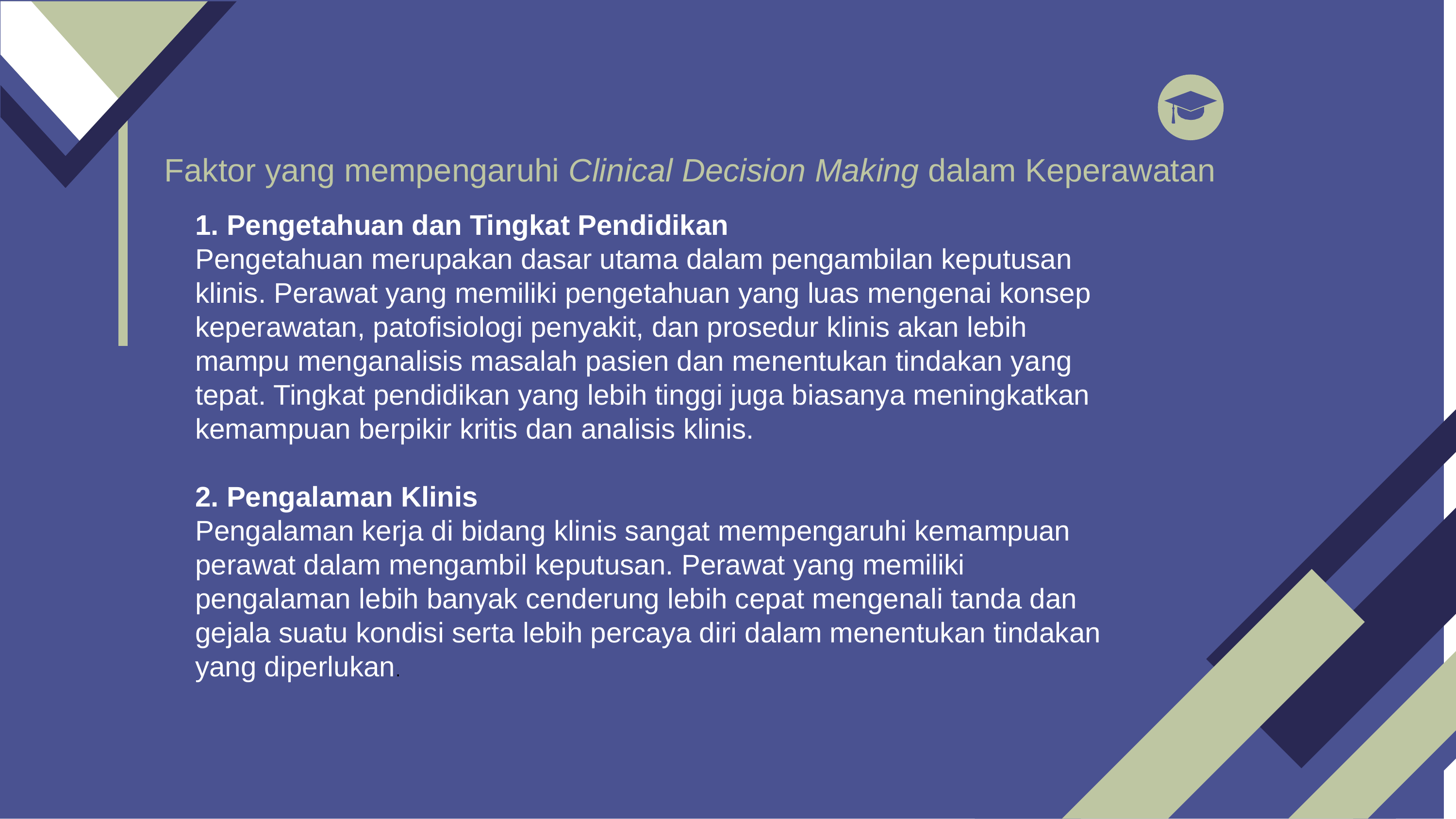

Faktor yang mempengaruhi Clinical Decision Making dalam Keperawatan

1. Pengetahuan dan Tingkat Pendidikan
Pengetahuan merupakan dasar utama dalam pengambilan keputusan klinis. Perawat yang memiliki pengetahuan yang luas mengenai konsep keperawatan, patofisiologi penyakit, dan prosedur klinis akan lebih mampu menganalisis masalah pasien dan menentukan tindakan yang tepat. Tingkat pendidikan yang lebih tinggi juga biasanya meningkatkan kemampuan berpikir kritis dan analisis klinis.

2. Pengalaman Klinis
Pengalaman kerja di bidang klinis sangat mempengaruhi kemampuan perawat dalam mengambil keputusan. Perawat yang memiliki pengalaman lebih banyak cenderung lebih cepat mengenali tanda dan gejala suatu kondisi serta lebih percaya diri dalam menentukan tindakan yang diperlukan.